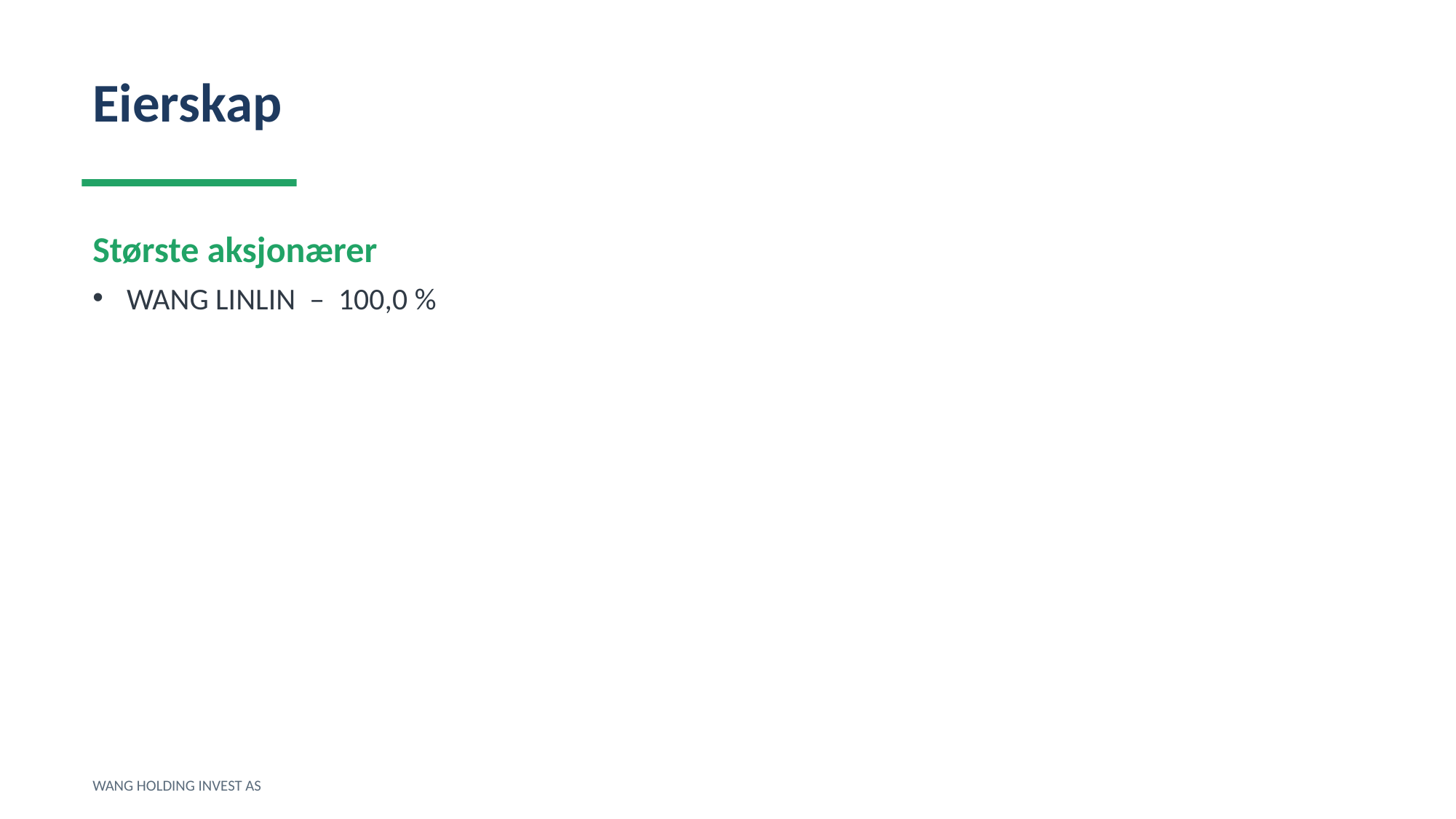

Eierskap

Største aksjonærer
WANG LINLIN  –  100,0 %
WANG HOLDING INVEST AS